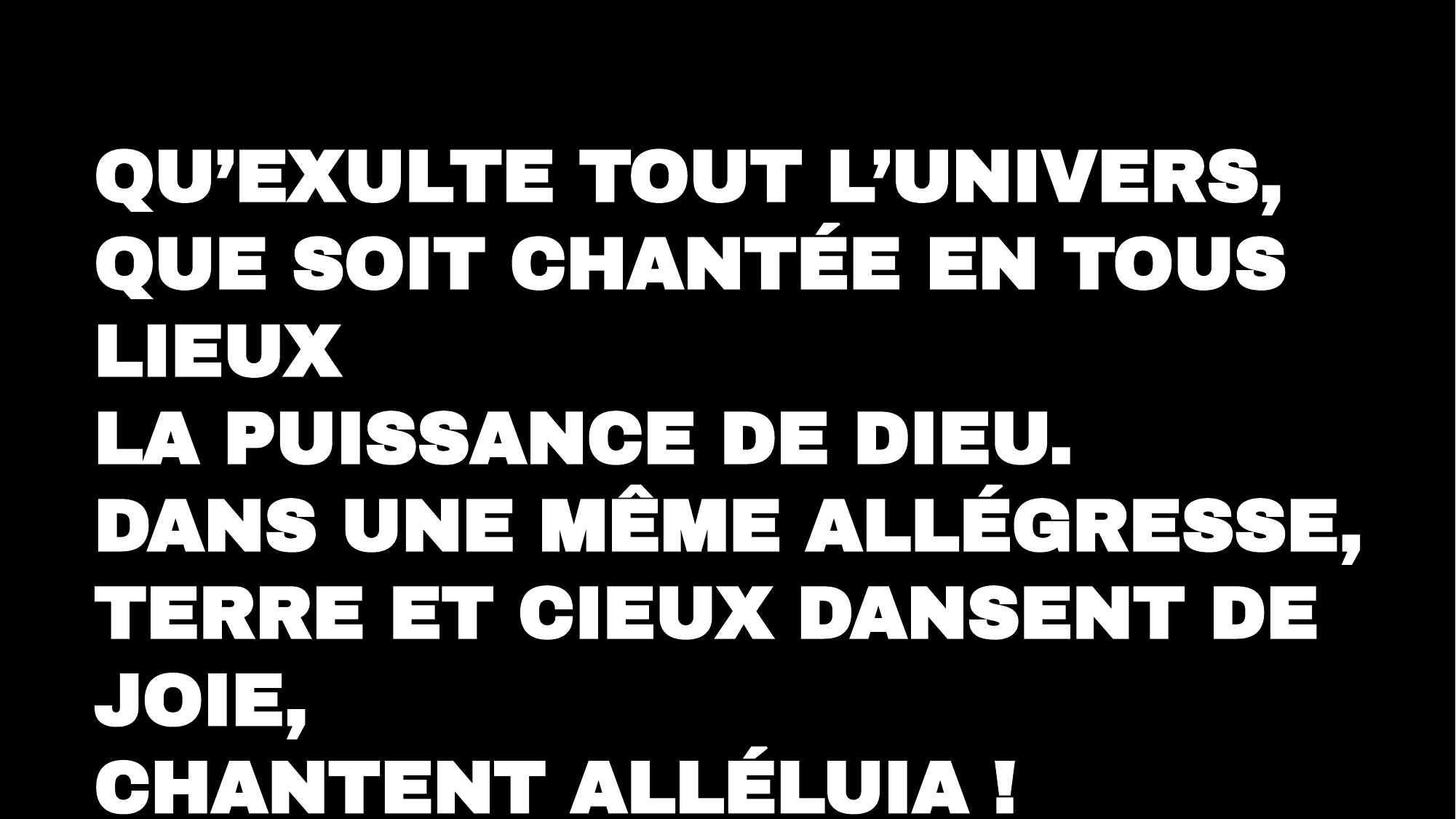

#
Qu’exulte tout l’univers,
Que soit chantée en tous lieux
La puissance de Dieu.
Dans une même allégresse, Terre et cieux dansent de joie,
Chantent alléluia !